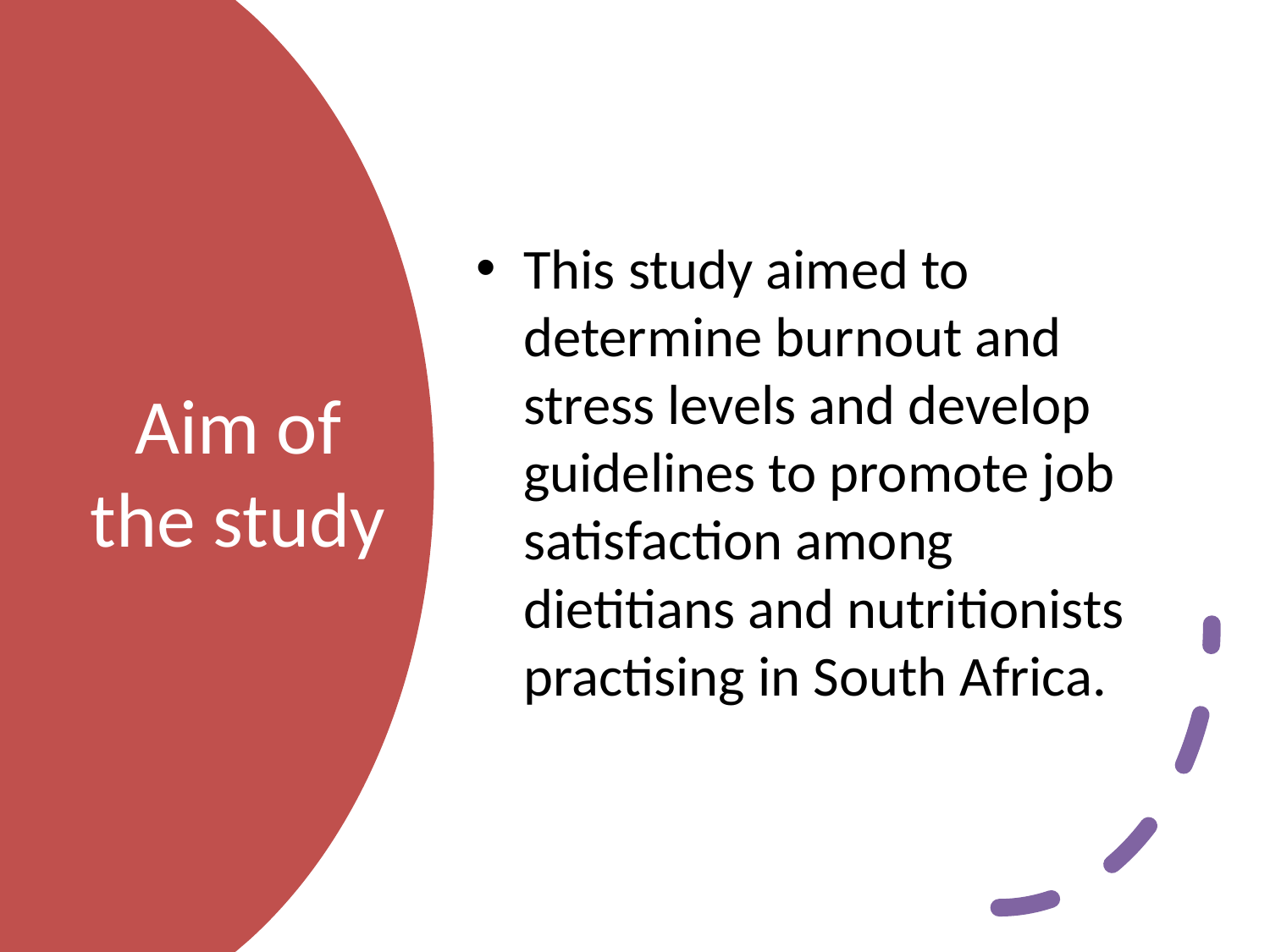

This study aimed to determine burnout and stress levels and develop guidelines to promote job satisfaction among dietitians and nutritionists practising in South Africa.
# Aim of the study